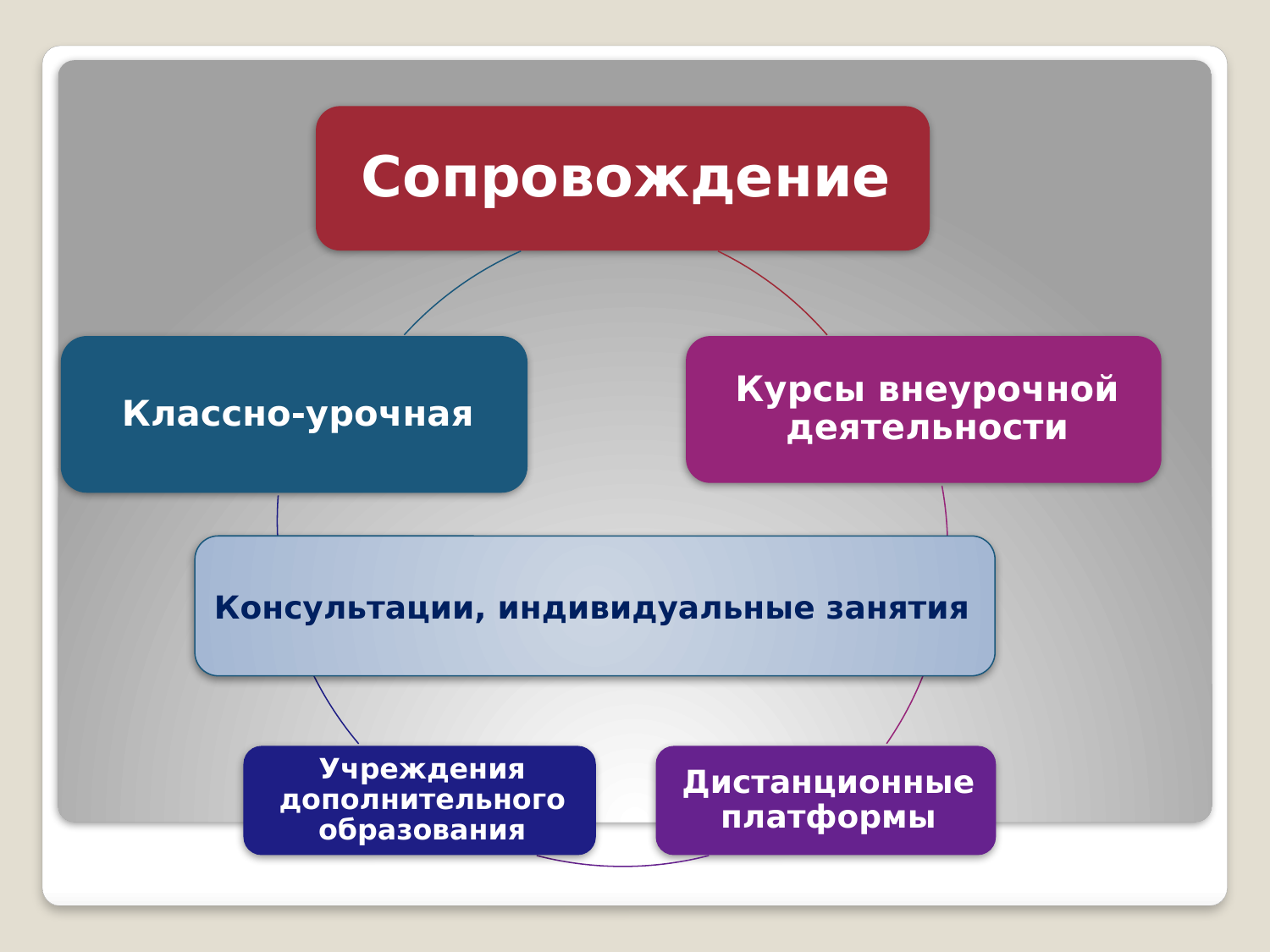

Сопровождение
Курсы внеурочной деятельности
Дистанционные платформы
Учреждения дополнительного образования
Классно-урочная
Консультации, индивидуальные занятия